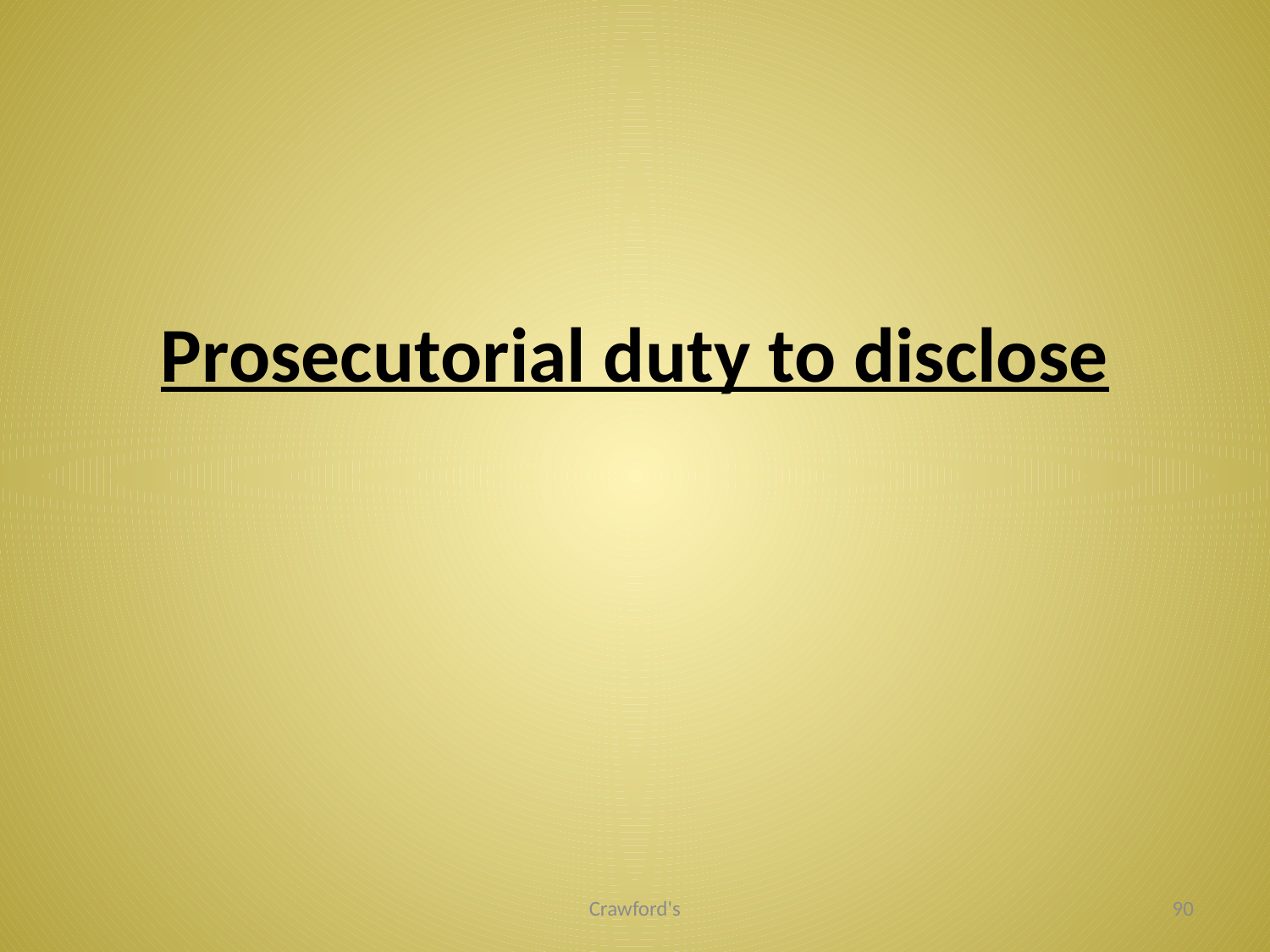

# Prosecutorial duty to disclose

Crawford's
90